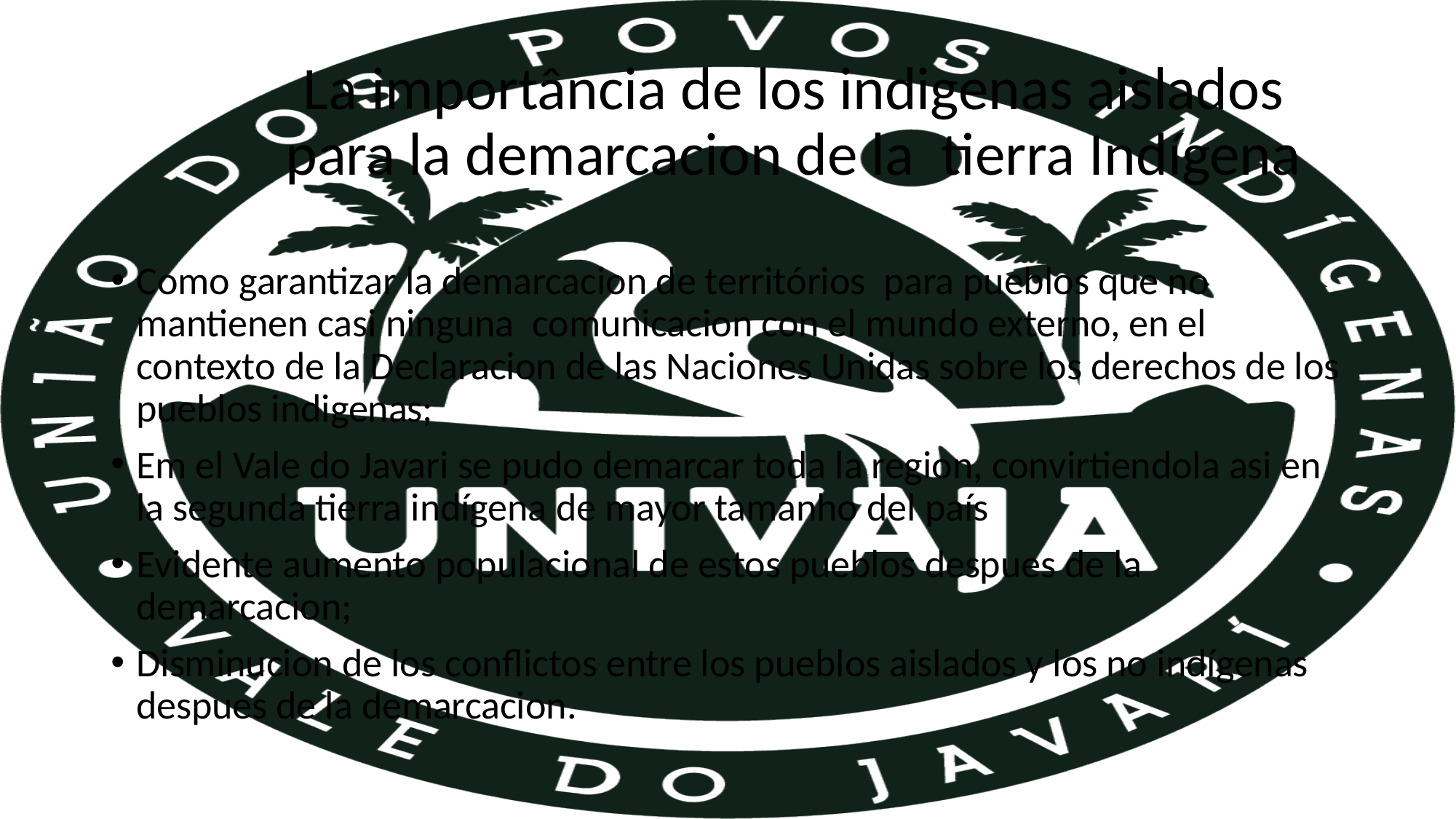

# La importância de los indigenas aislados para la demarcacion de la  tierra Indígena
Como garantizar la demarcacion de territórios  para pueblos que no mantienen casi ninguna  comunicacion con el mundo externo, en el contexto de la Declaracion de las Naciones Unidas sobre los derechos de los pueblos indigenas;
Em el Vale do Javari se pudo demarcar toda la region, convirtiendola asi en la segunda tierra indígena de mayor tamanho del país
Evidente aumento populacional de estos pueblos despues de la demarcacion;
Disminucion de los conflictos entre los pueblos aislados y los no indígenas despues de la demarcacion.